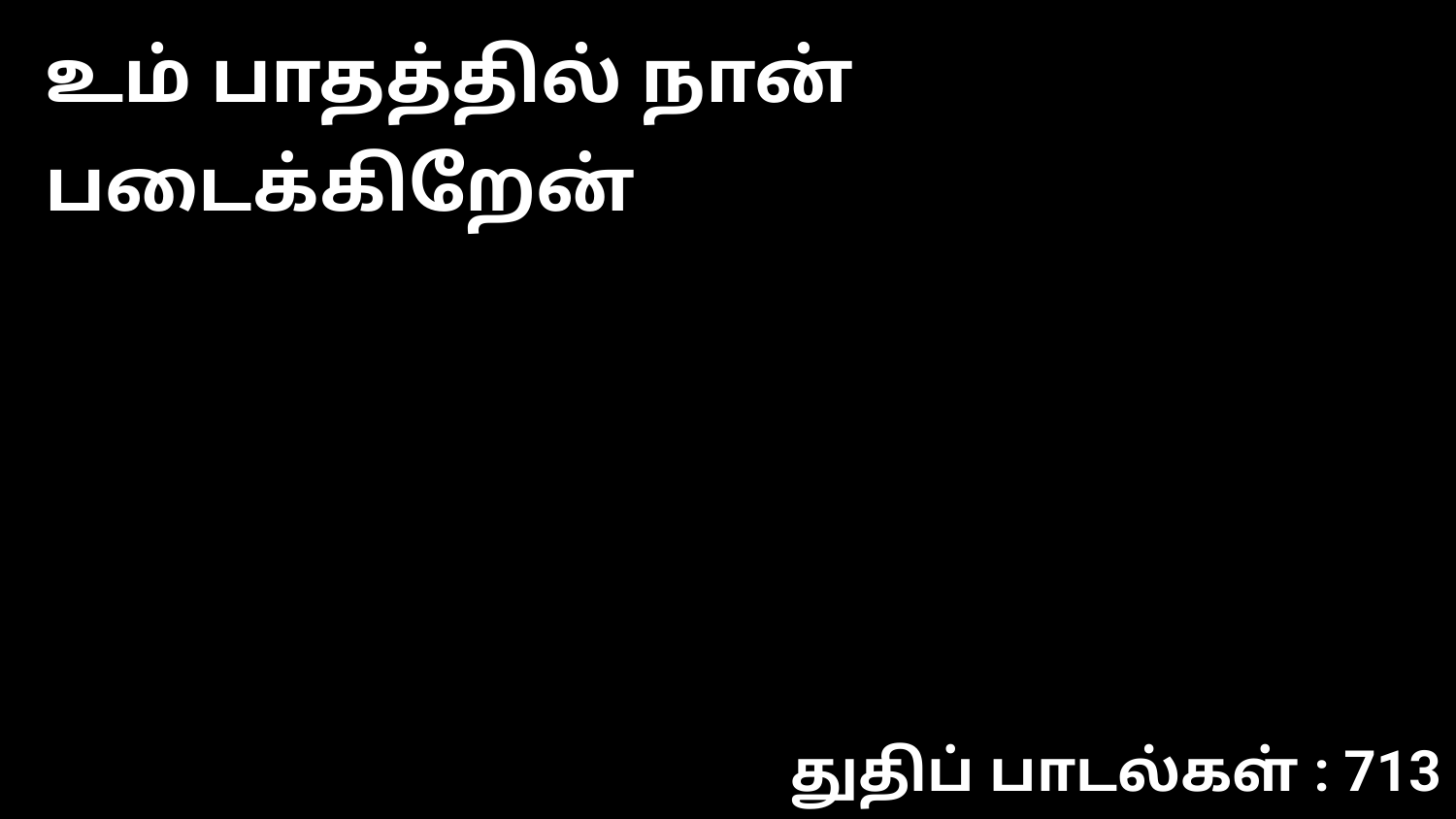

உம் பாதத்தில் நான் படைக்கிறேன்
துதிப் பாடல்கள் : 713